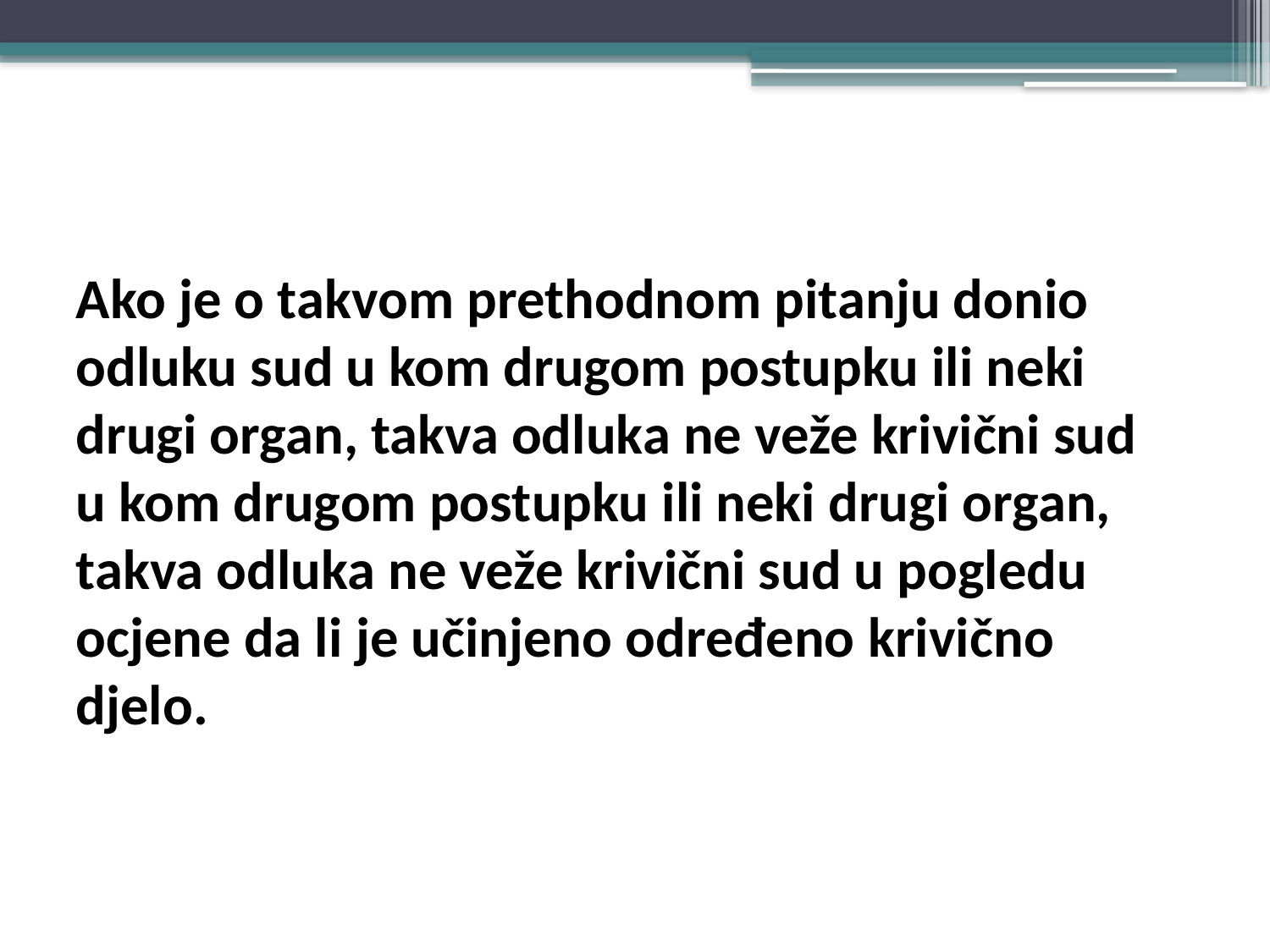

Ako je o takvom prethodnom pitanju donio odluku sud u kom drugom postupku ili neki drugi organ, takva odluka ne veže krivični sud u kom drugom postupku ili neki drugi organ, takva odluka ne veže krivični sud u pogledu ocjene da li je učinjeno određeno krivično djelo.